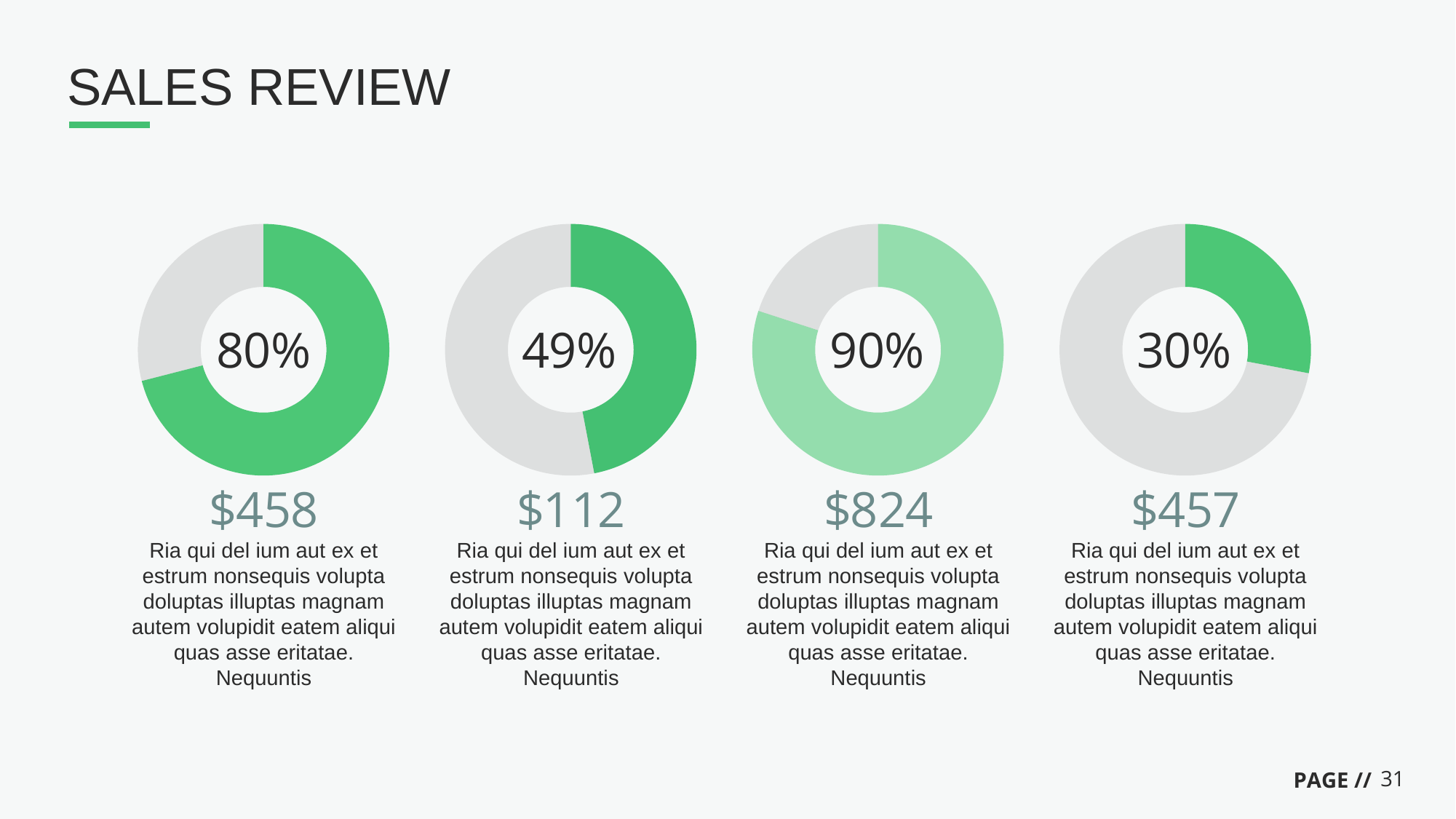

# SALES REVIEW

### Chart

| Category | Sales |
|---|---|
| 1st Qtr | 71.0 |
| 2nd Qtr | 29.0 |

### Chart

| Category | Sales |
|---|---|
| 1st Qtr | 47.0 |
| 2nd Qtr | 53.0 |

### Chart

| Category | Sales |
|---|---|
| 1st Qtr | 80.0 |
| 2nd Qtr | 20.0 |

### Chart

| Category | Sales |
|---|---|
| 1st Qtr | 28.0 |
| 2nd Qtr | 72.0 |
80%
49%
90%
30%
$458
Ria qui del ium aut ex et estrum nonsequis volupta doluptas illuptas magnam autem volupidit eatem aliqui quas asse eritatae. Nequuntis
$112
Ria qui del ium aut ex et estrum nonsequis volupta doluptas illuptas magnam autem volupidit eatem aliqui quas asse eritatae. Nequuntis
$824
Ria qui del ium aut ex et estrum nonsequis volupta doluptas illuptas magnam autem volupidit eatem aliqui quas asse eritatae. Nequuntis
$457
Ria qui del ium aut ex et estrum nonsequis volupta doluptas illuptas magnam autem volupidit eatem aliqui quas asse eritatae. Nequuntis